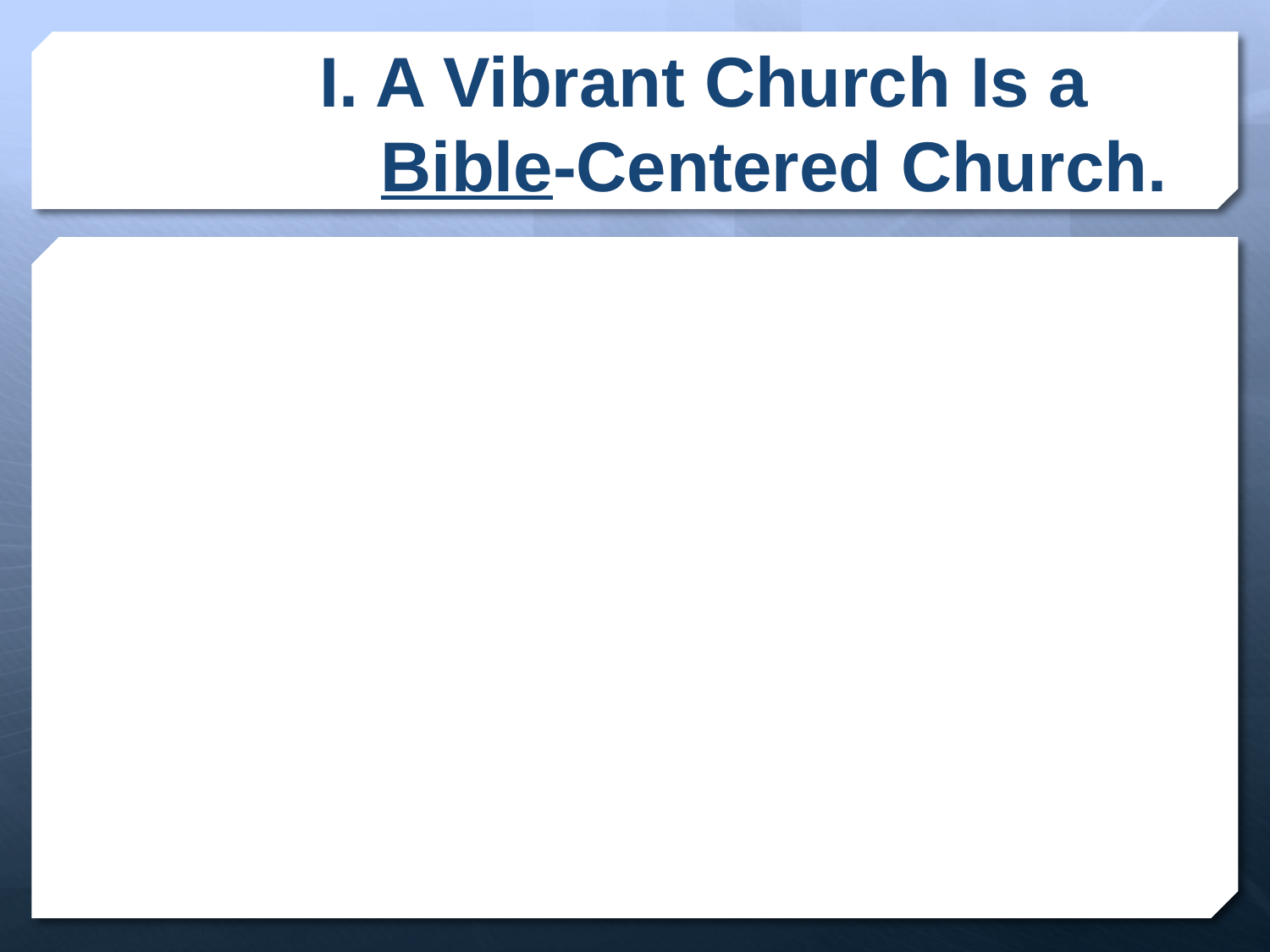

# I. A Vibrant Church Is a Bible-Centered Church.